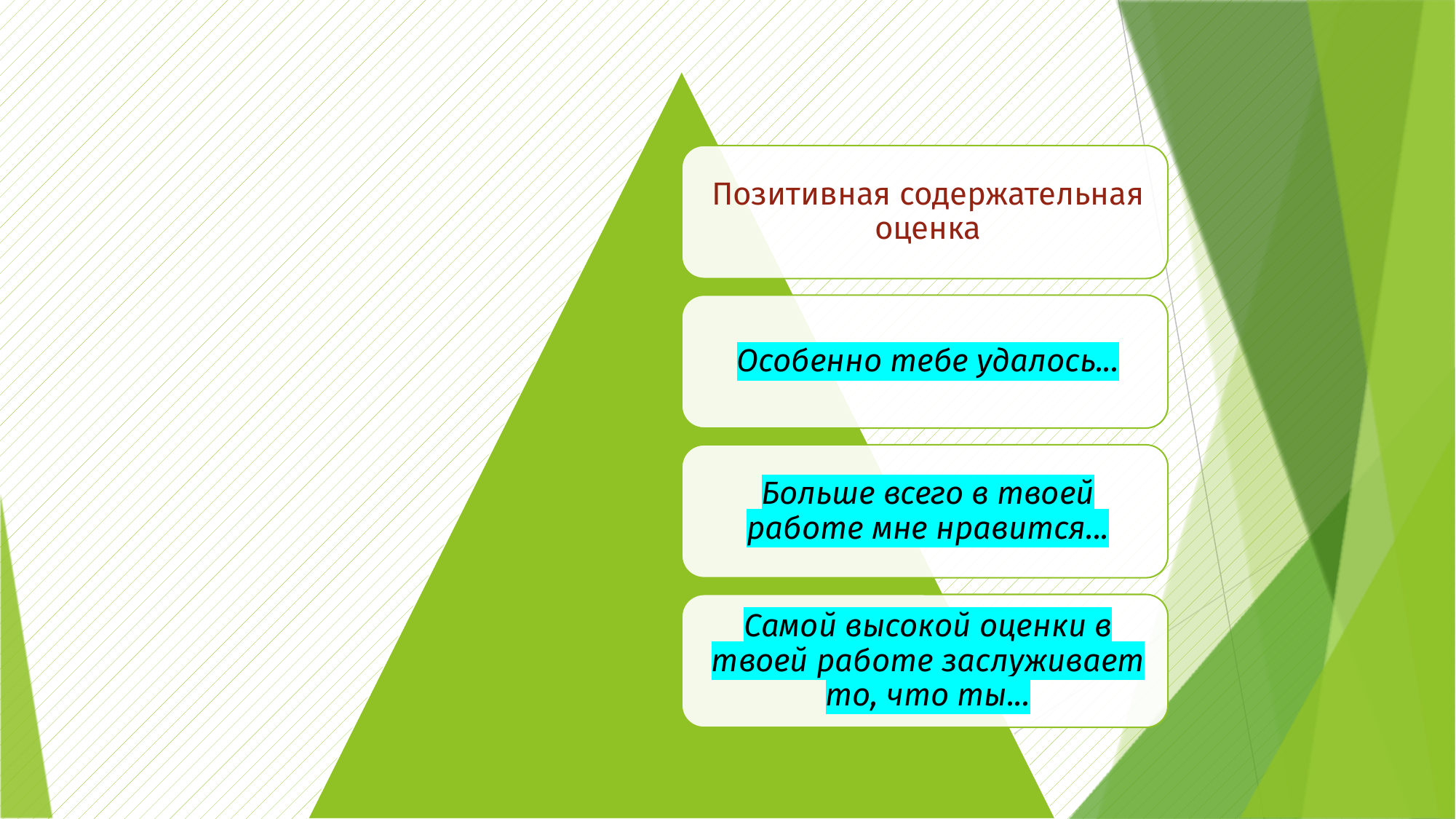

Позитивная содержательная оценка
Особенно тебе удалось...
Больше всего в твоей работе мне нравится...
Самой высокой оценки в твоей работе заслуживает то, что ты...